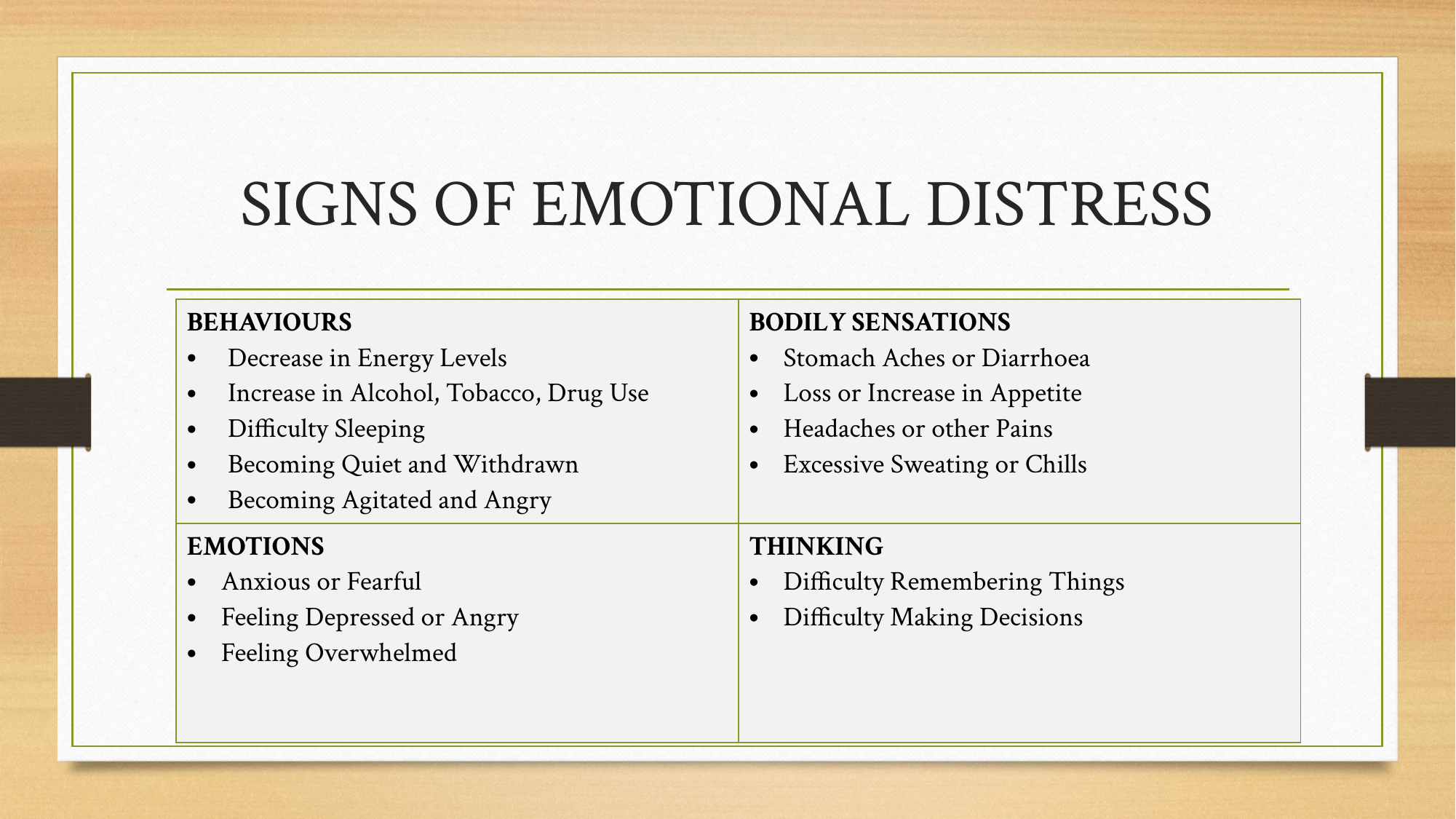

# SIGNS OF EMOTIONAL DISTRESS
| BEHAVIOURS Decrease in Energy Levels Increase in Alcohol, Tobacco, Drug Use Difficulty Sleeping Becoming Quiet and Withdrawn Becoming Agitated and Angry | BODILY SENSATIONS Stomach Aches or Diarrhoea Loss or Increase in Appetite Headaches or other Pains Excessive Sweating or Chills |
| --- | --- |
| EMOTIONS Anxious or Fearful Feeling Depressed or Angry Feeling Overwhelmed | THINKING Difficulty Remembering Things Difficulty Making Decisions |